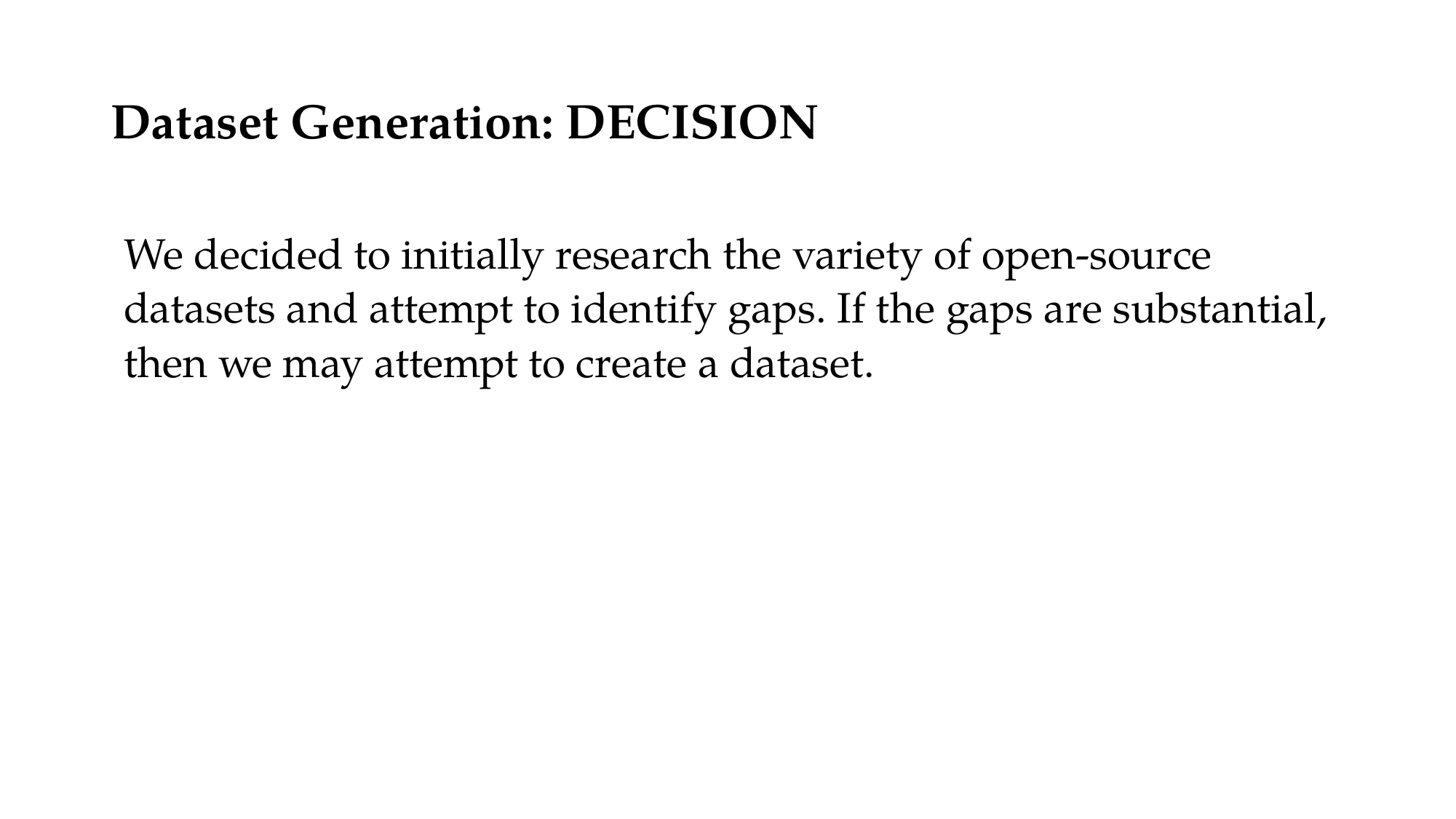

# Dataset Generation: DECISION
We decided to initially research the variety of open-source datasets and attempt to identify gaps. If the gaps are substantial, then we may attempt to create a dataset.